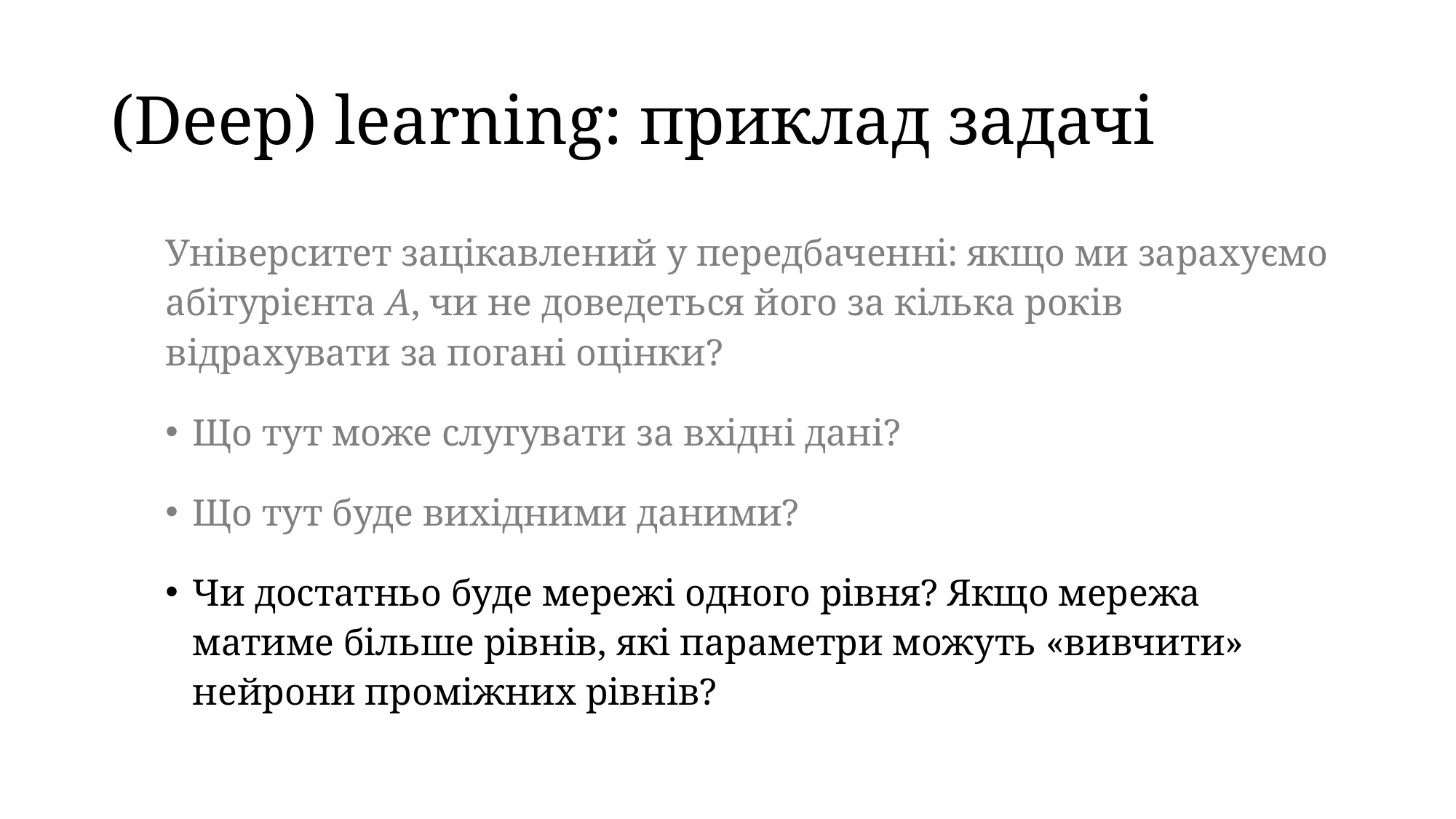

# (Deep) learning: приклад задачі
Університет зацікавлений у передбаченні: якщо ми зарахуємо абітурієнта A, чи не доведеться його за кілька років відрахувати за погані оцінки?
Що тут може слугувати за вхідні дані?
Що тут буде вихідними даними?
Чи достатньо буде мережі одного рівня? Якщо мережа матиме більше рівнів, які параметри можуть «вивчити» нейрони проміжних рівнів?